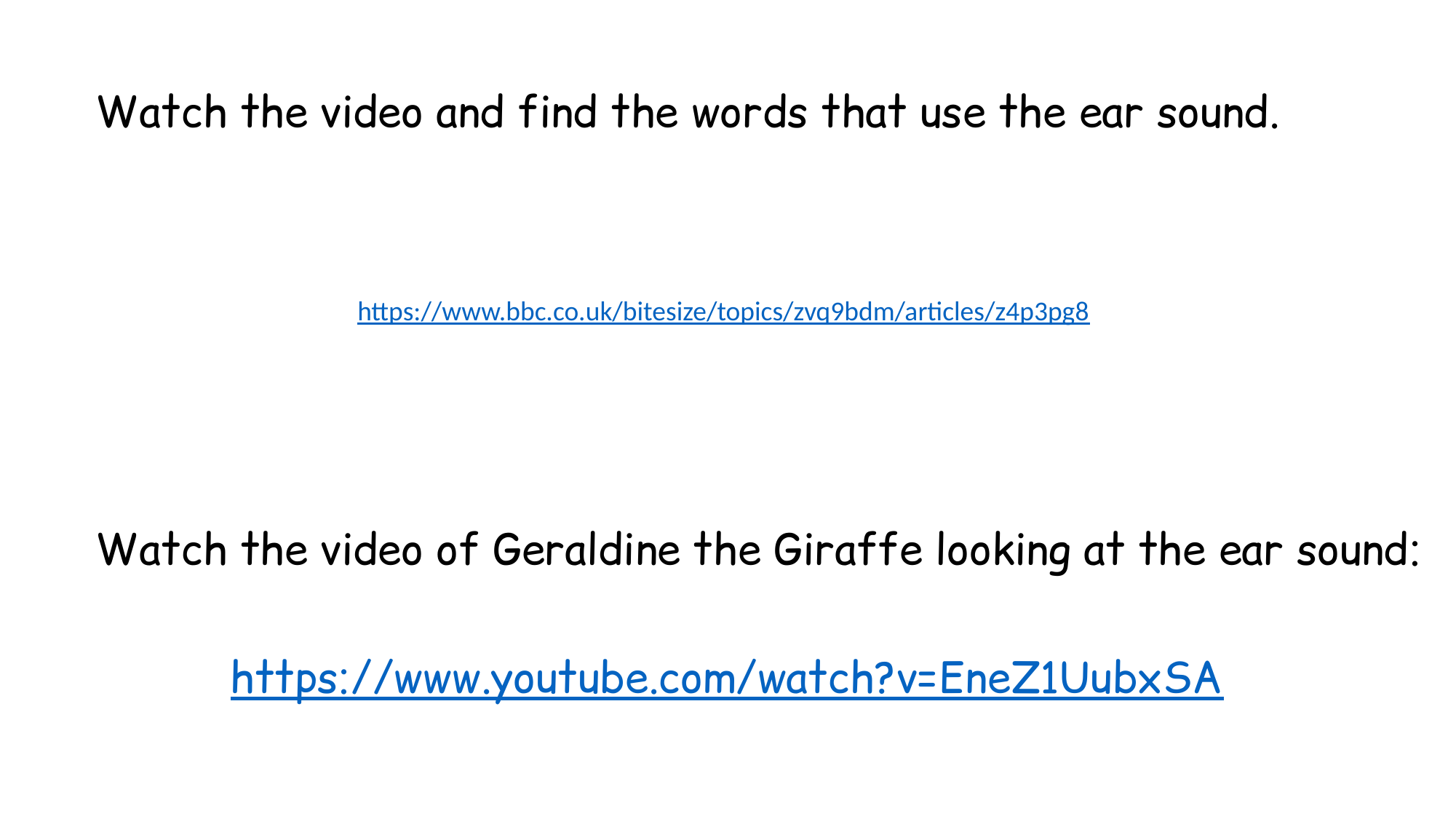

Watch the video and find the words that use the ear sound.
https://www.bbc.co.uk/bitesize/topics/zvq9bdm/articles/z4p3pg8
Watch the video of Geraldine the Giraffe looking at the ear sound:
https://www.youtube.com/watch?v=EneZ1UubxSA